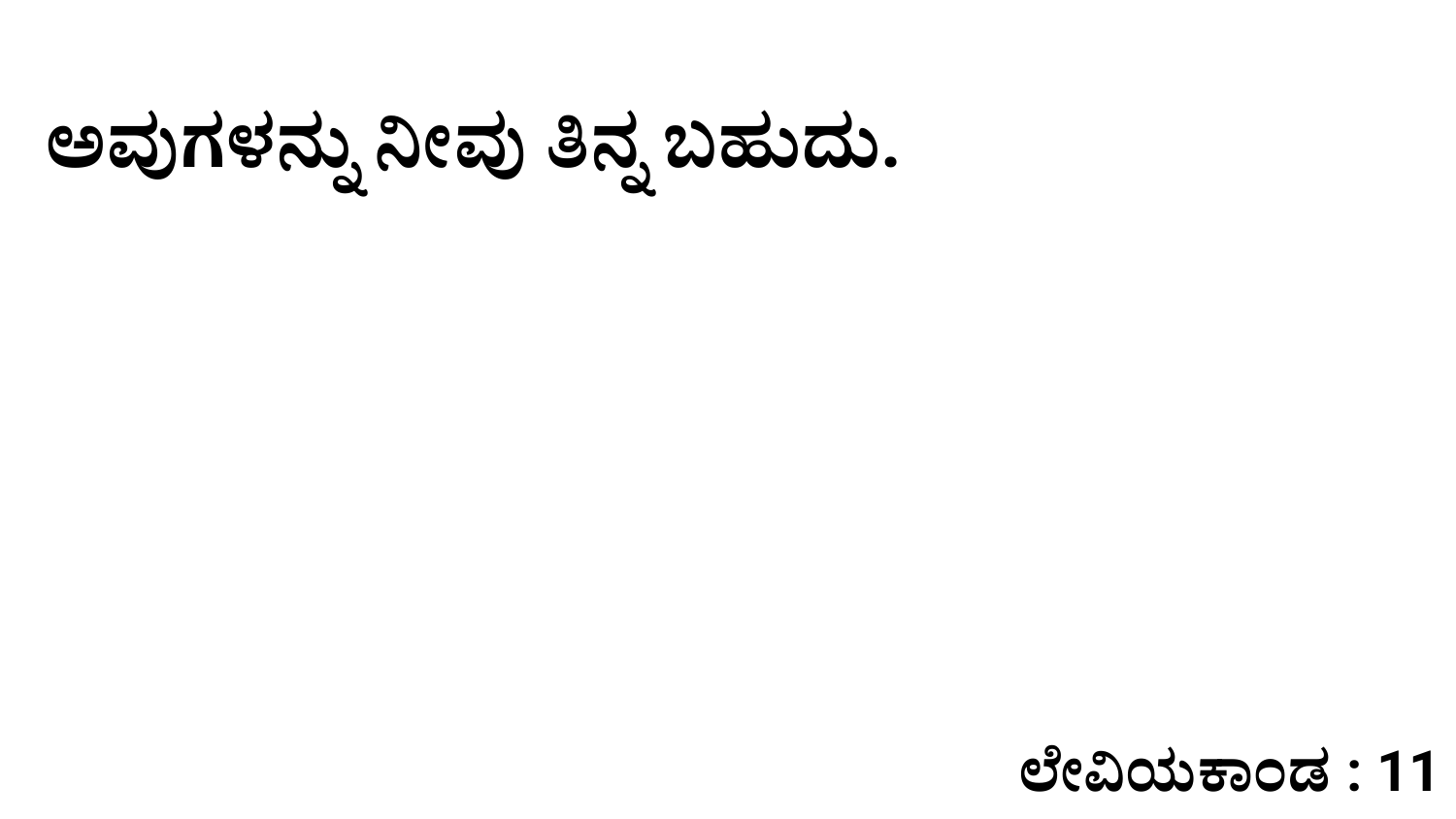

ಅವುಗಳನ್ನು ನೀವು ತಿನ್ನ ಬಹುದು.
ಲೇವಿಯಕಾಂಡ : 11